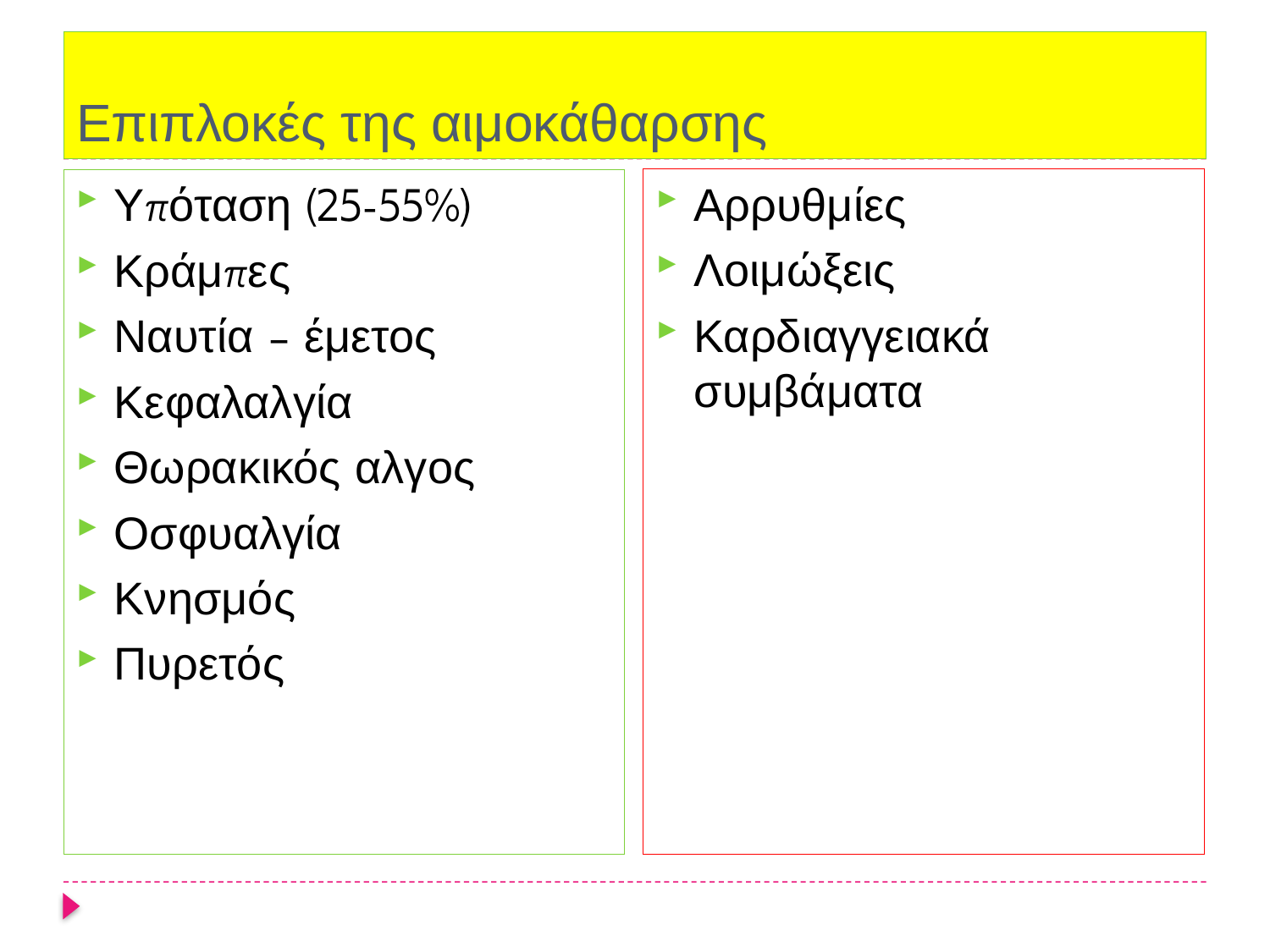

# Επιπλοκές της αιμοκάθαρσης
Αρρυθμίες
Λοιμώξεις
Καρδιαγγειακά συμβάματα
Υπόταση (25-55%)
Κράμπες
Ναυτία – έμετος
Κεφαλαλγία
Θωρακικός αλγος
Οσφυαλγία
Κνησμός
Πυρετός